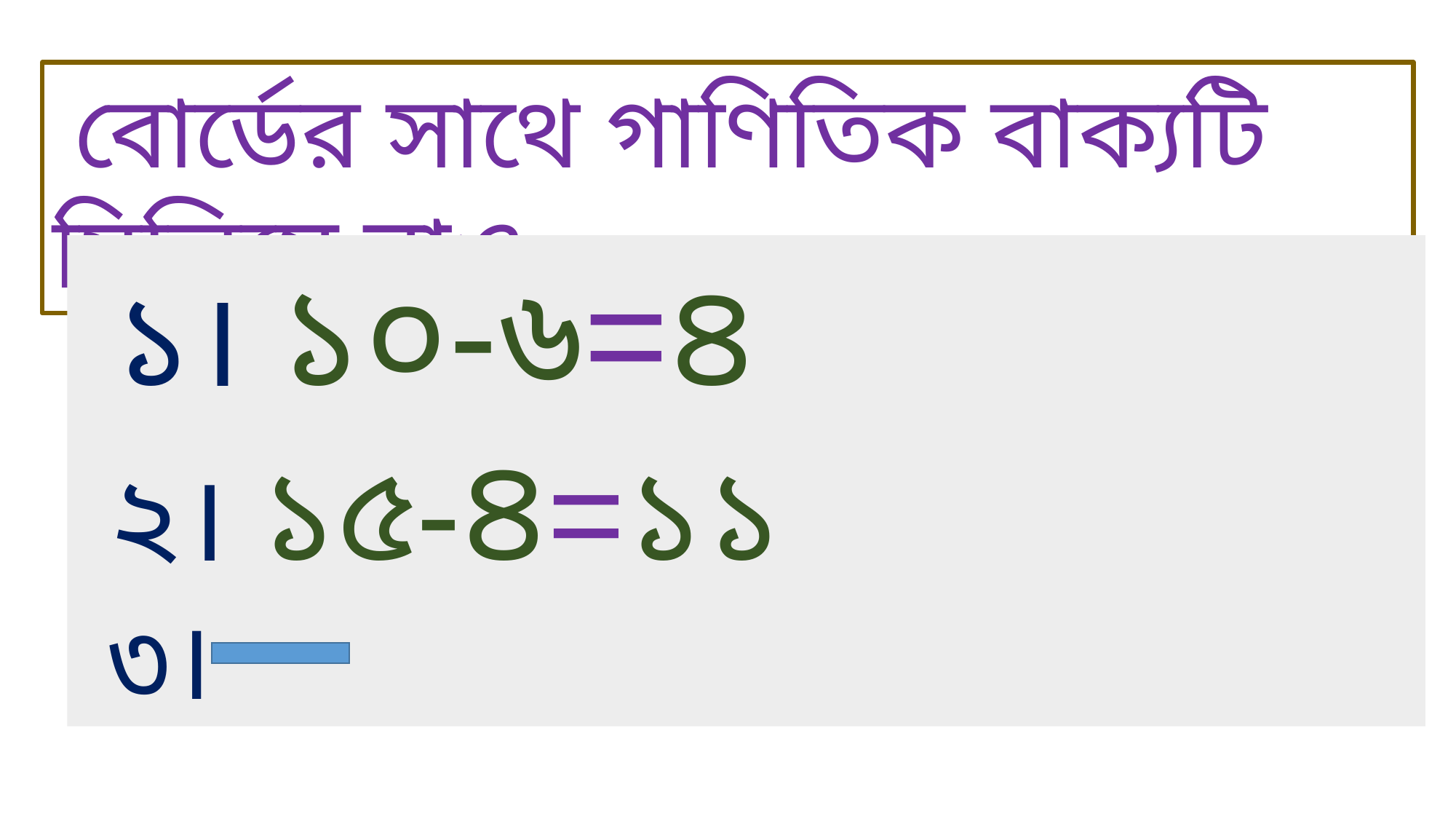

বোর্ডের সাথে গাণিতিক বাক্যটি মিলিয়ে নাও
 ১। ১০-৬=৪
 ২। ১৫-৪=১১
 ৩।